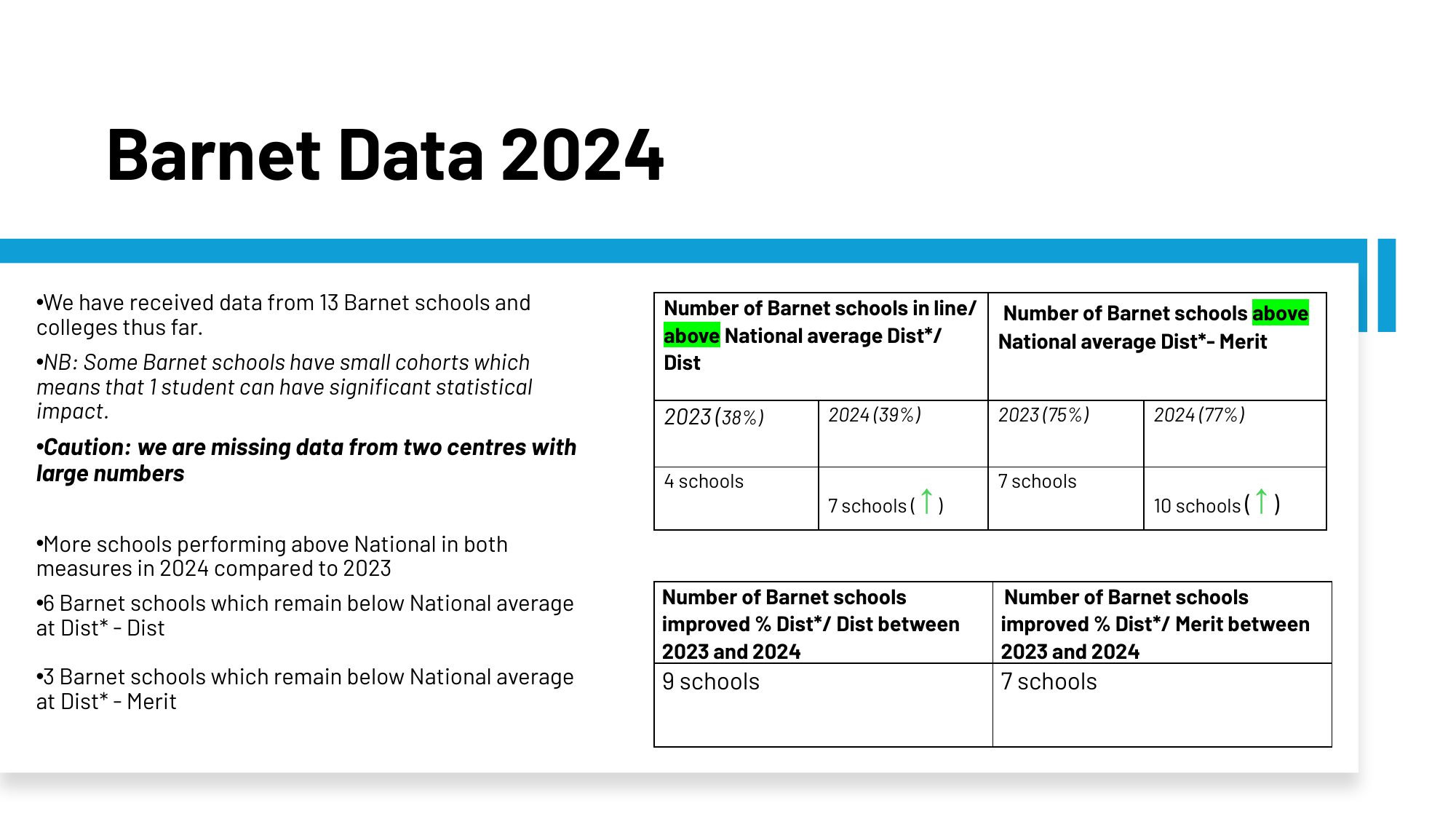

Barnet Data 2024

We have received data from 13 Barnet schools and colleges thus far.
NB: Some Barnet schools have small cohorts which means that 1 student can have significant statistical impact.
Caution: we are missing data from two centres with large numbers

More schools performing above National in both measures in 2024 compared to 2023
6 Barnet schools which remain below National average at Dist* - Dist

3 Barnet schools which remain below National average at Dist* - Merit
| Number of Barnet schools in line/ above National average Dist\*/ Dist |  | Number of Barnet schools above National average Dist\*- Merit |  |
| --- | --- | --- | --- |
| 2023 (38%) | 2024 (39%) | 2023 (75%) | 2024 (77%) |
| 4 schools | 7 schools (↑) | 7 schools | 10 schools (↑) |
| Number of Barnet schools improved % Dist\*/ Dist between 2023 and 2024 | Number of Barnet schools improved % Dist\*/ Merit between 2023 and 2024 |
| --- | --- |
| 9 schools | 7 schools |